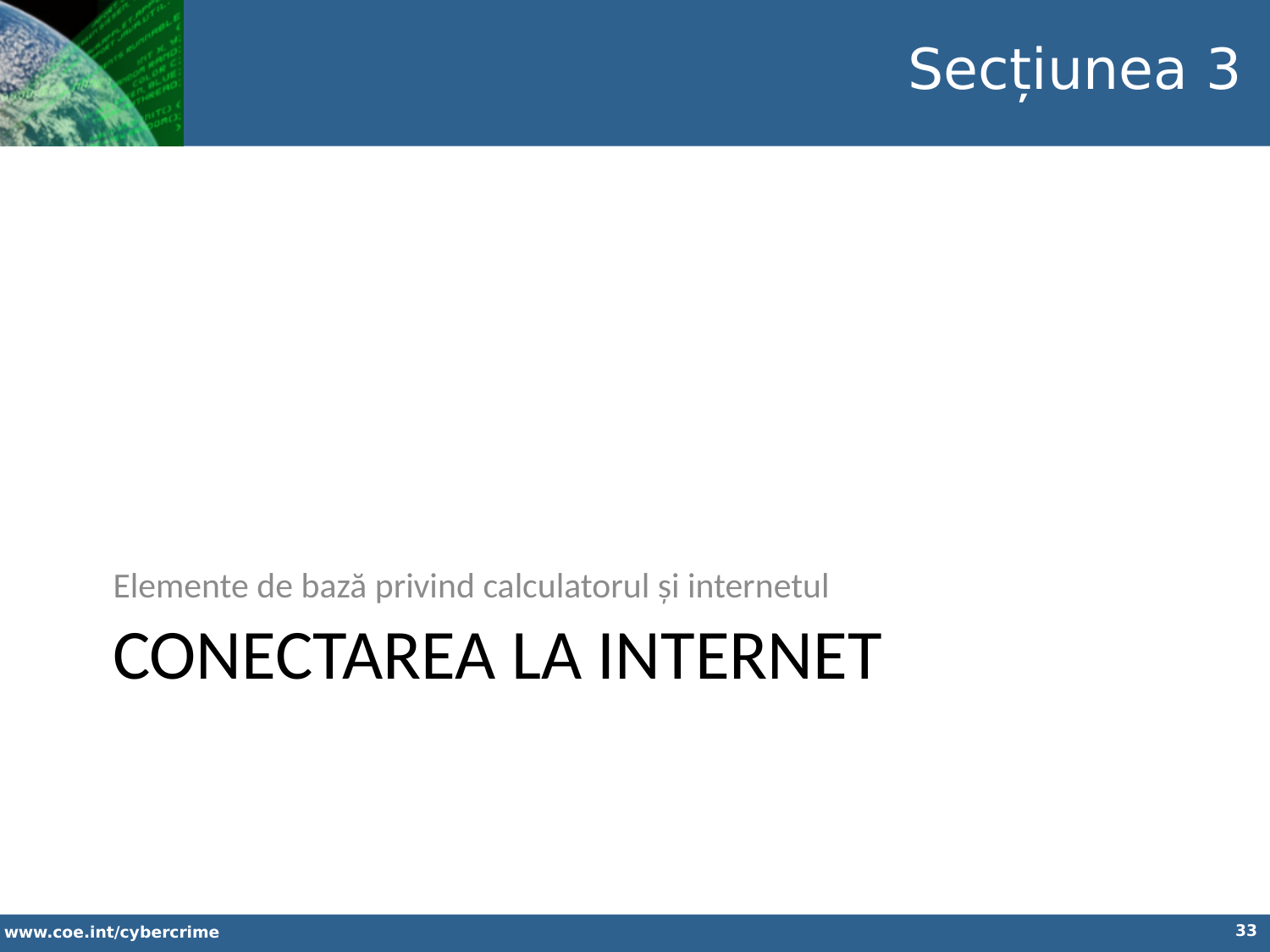

Secțiunea 3
Elemente de bază privind calculatorul și internetul
# Conectarea la internet